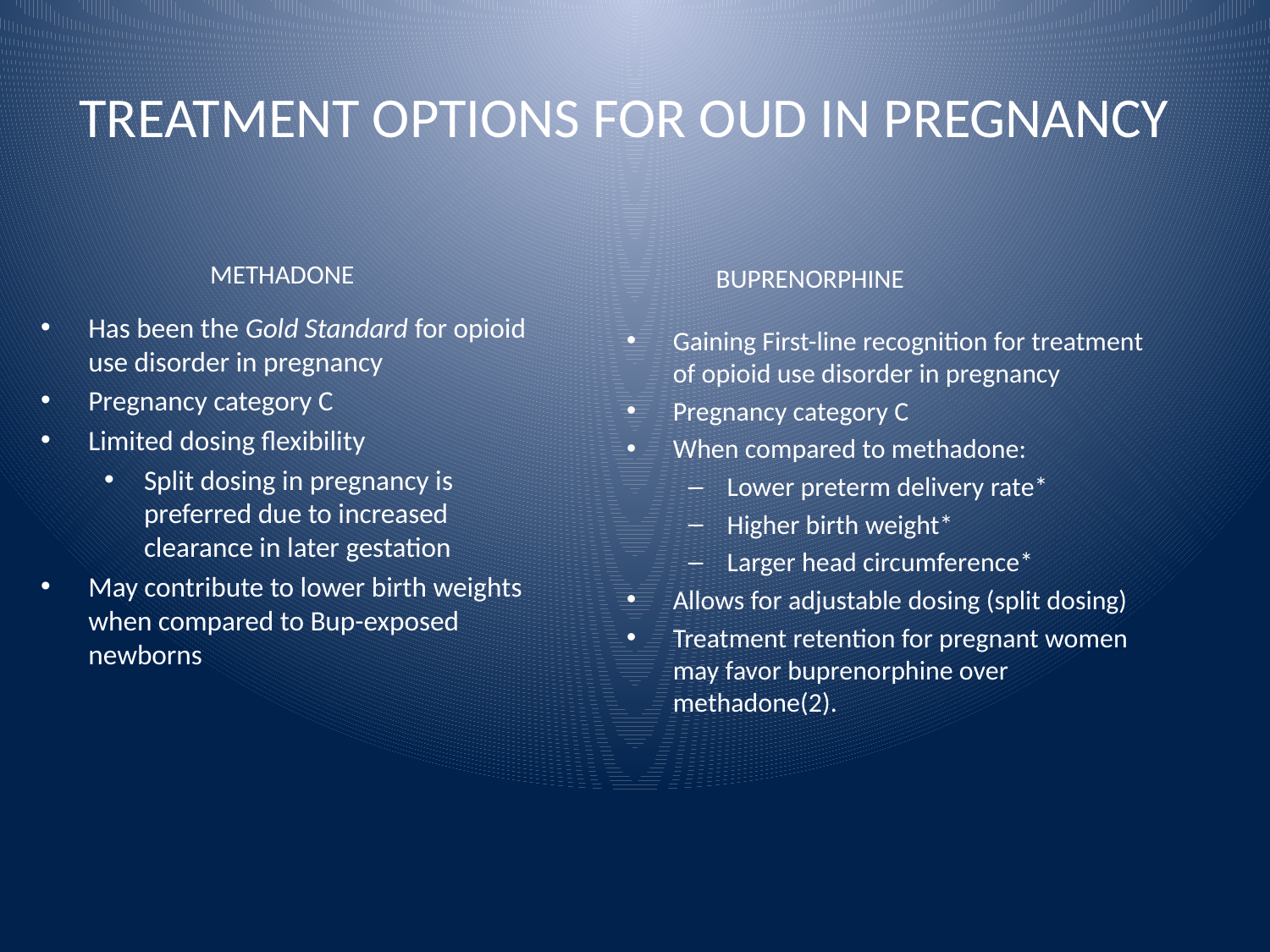

# TREATMENT OPTIONS FOR OUD IN PREGNANCY
METHADONE
BUPRENORPHINE
Has been the Gold Standard for opioid use disorder in pregnancy
Pregnancy category C
Limited dosing flexibility
Split dosing in pregnancy is preferred due to increased clearance in later gestation
May contribute to lower birth weights when compared to Bup-exposed newborns
Gaining First-line recognition for treatment of opioid use disorder in pregnancy
Pregnancy category C
When compared to methadone:
Lower preterm delivery rate*
Higher birth weight*
Larger head circumference*
Allows for adjustable dosing (split dosing)
Treatment retention for pregnant women may favor buprenorphine over methadone(2).